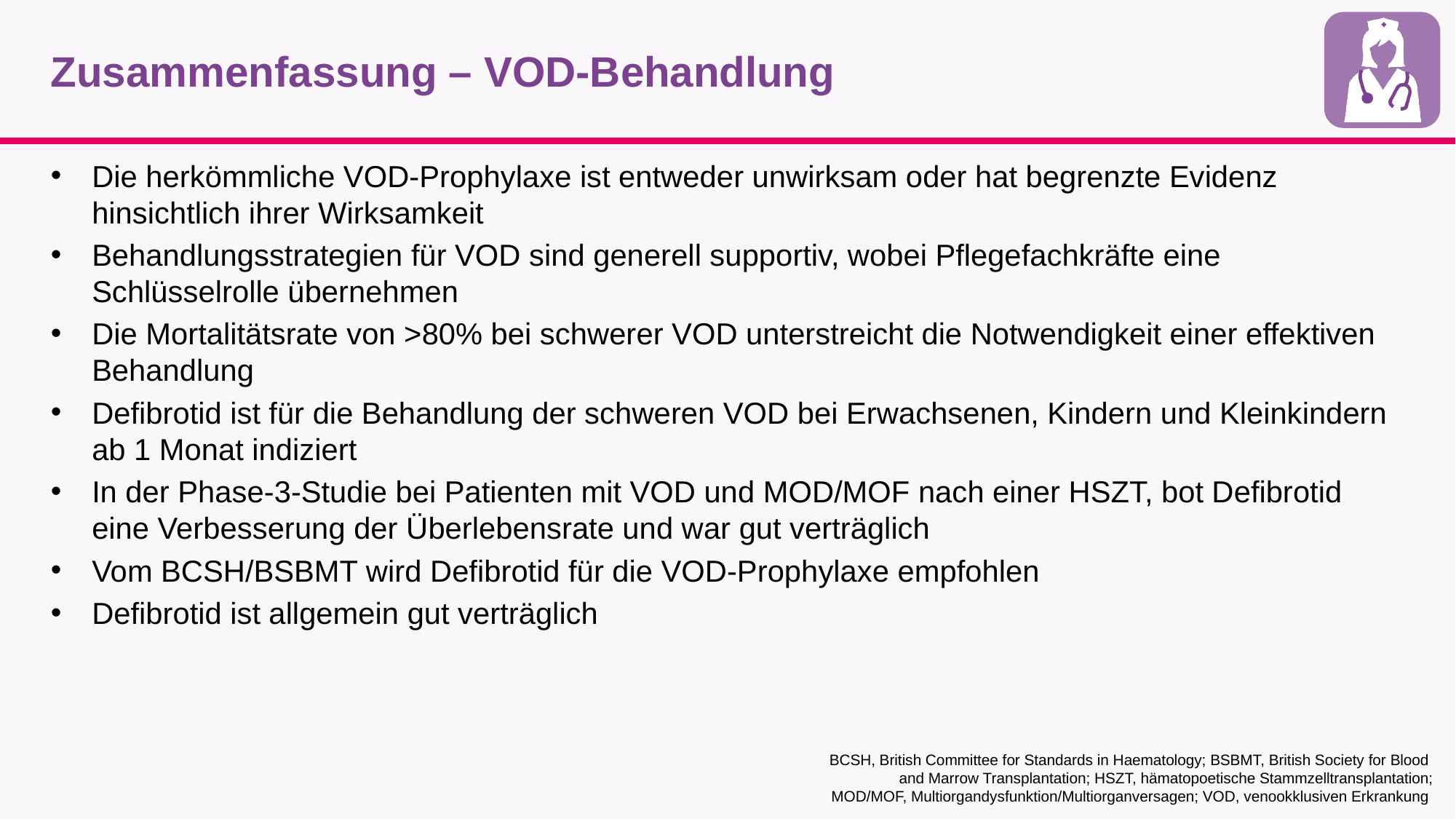

# Zusammenfassung – VOD-Behandlung
Die herkömmliche VOD-Prophylaxe ist entweder unwirksam oder hat begrenzte Evidenz hinsichtlich ihrer Wirksamkeit
Behandlungsstrategien für VOD sind generell supportiv, wobei Pflegefachkräfte eine Schlüsselrolle übernehmen
Die Mortalitätsrate von >80% bei schwerer VOD unterstreicht die Notwendigkeit einer effektiven Behandlung
Defibrotid ist für die Behandlung der schweren VOD bei Erwachsenen, Kindern und Kleinkindern ab 1 Monat indiziert
In der Phase-3-Studie bei Patienten mit VOD und MOD/MOF nach einer HSZT, bot Defibrotid eine Verbesserung der Überlebensrate und war gut verträglich
Vom BCSH/BSBMT wird Defibrotid für die VOD-Prophylaxe empfohlen
Defibrotid ist allgemein gut verträglich

BCSH, British Committee for Standards in Haematology; BSBMT, British Society for Blood
and Marrow Transplantation; HSZT, hämatopoetische Stammzelltransplantation;
MOD/MOF, Multiorgandysfunktion/Multiorganversagen; VOD, venookklusiven Erkrankung